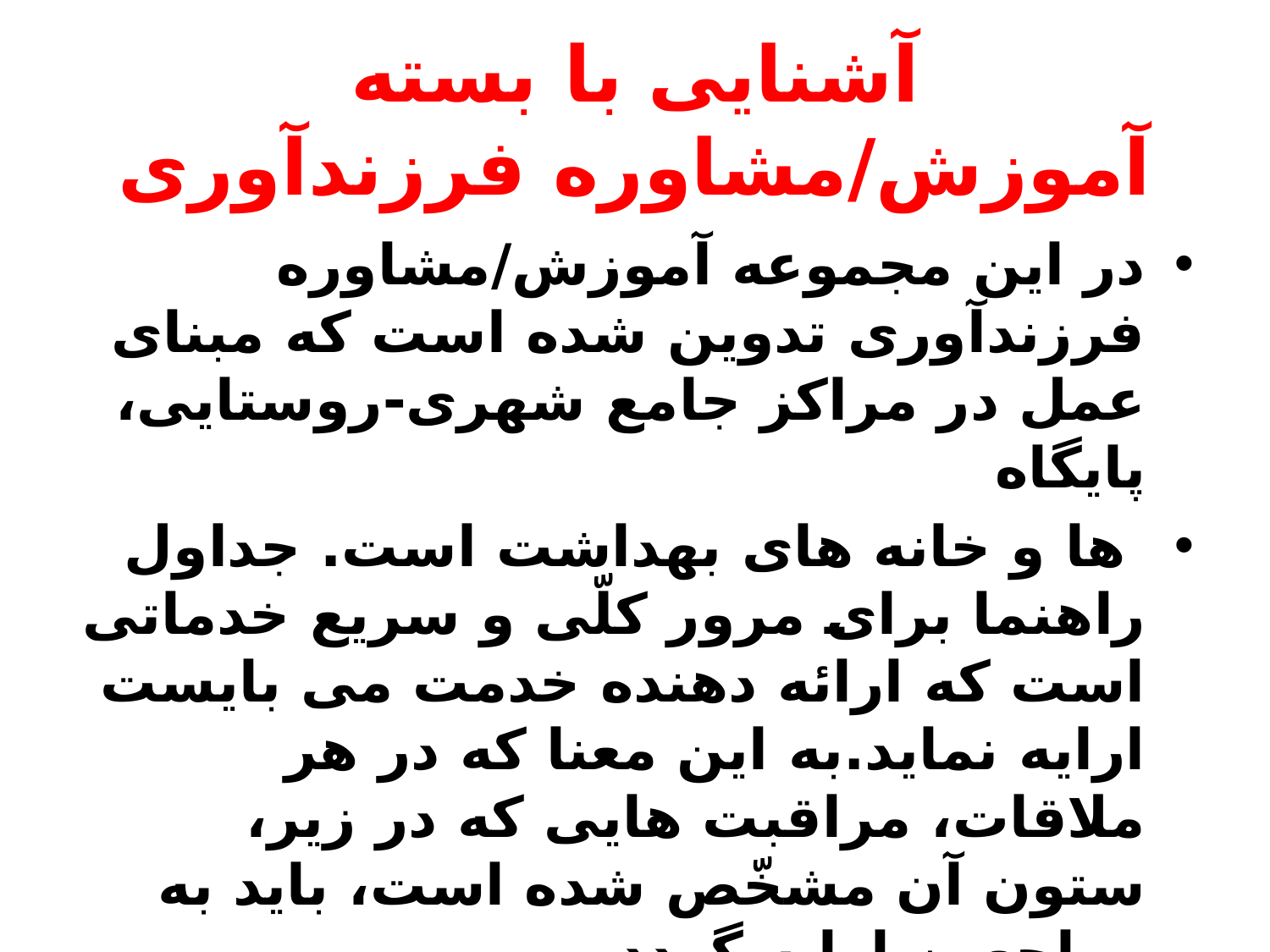

# آشنایی با بسته آموزش/مشاوره فرزندآوری
در این مجموعه آموزش/مشاوره فرزندآوری تدوین شده است که مبنای عمل در مراکز جامع شهری-روستایی، پایگاه
 ها و خانه های بهداشت است. جداول راهنما برای مرور کلّی و سریع خدماتی است که ارائه دهنده خدمت می بایست ارایه نماید.به این معنا که در هر ملاقات، مراقبت هایی که در زیر، ستون آن مشخّص شده است، باید به مراجعین ارایه گردد.